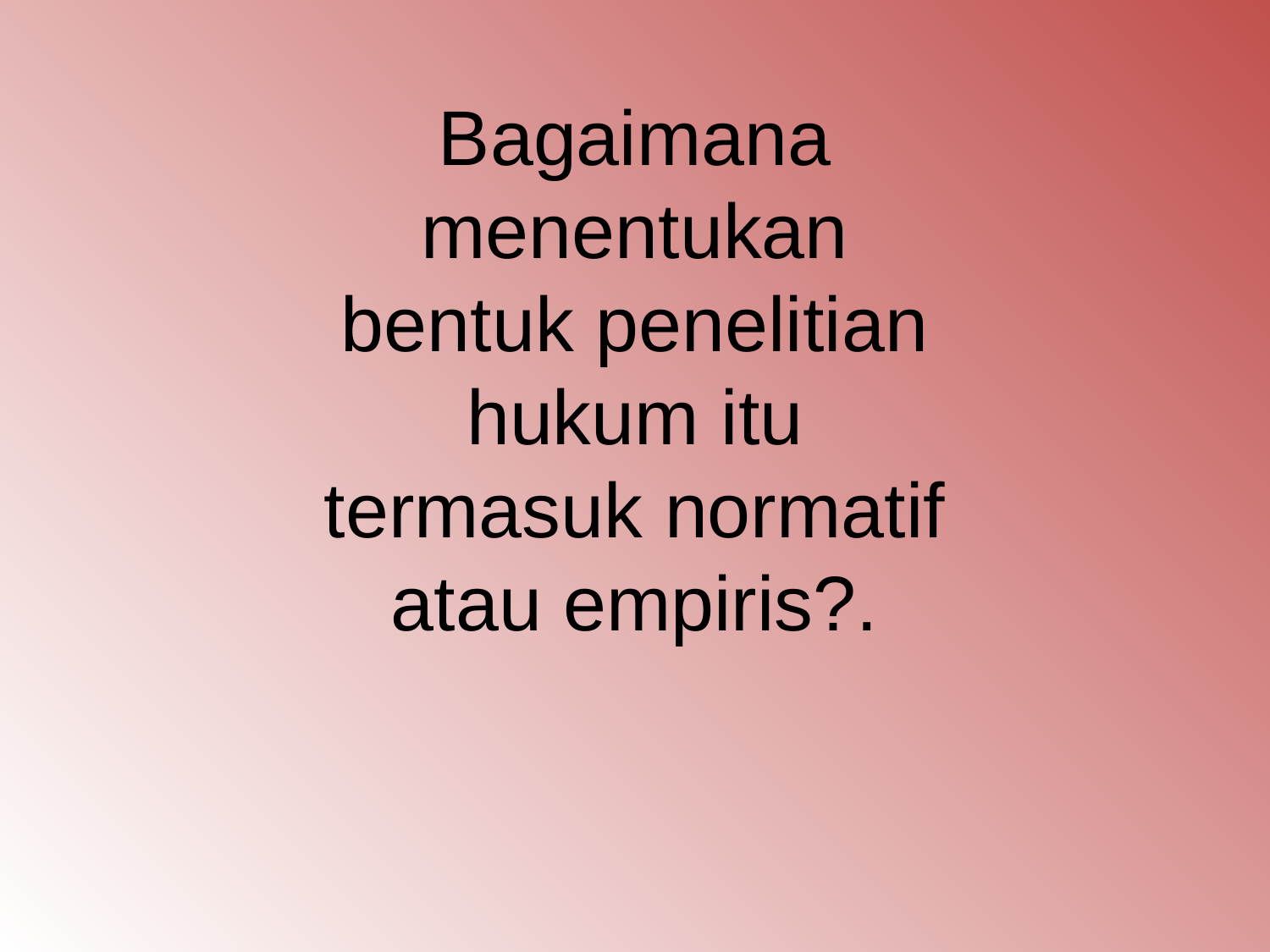

# Bagaimana menentukan bentuk penelitian hukum itu termasuk normatif atau empiris?.